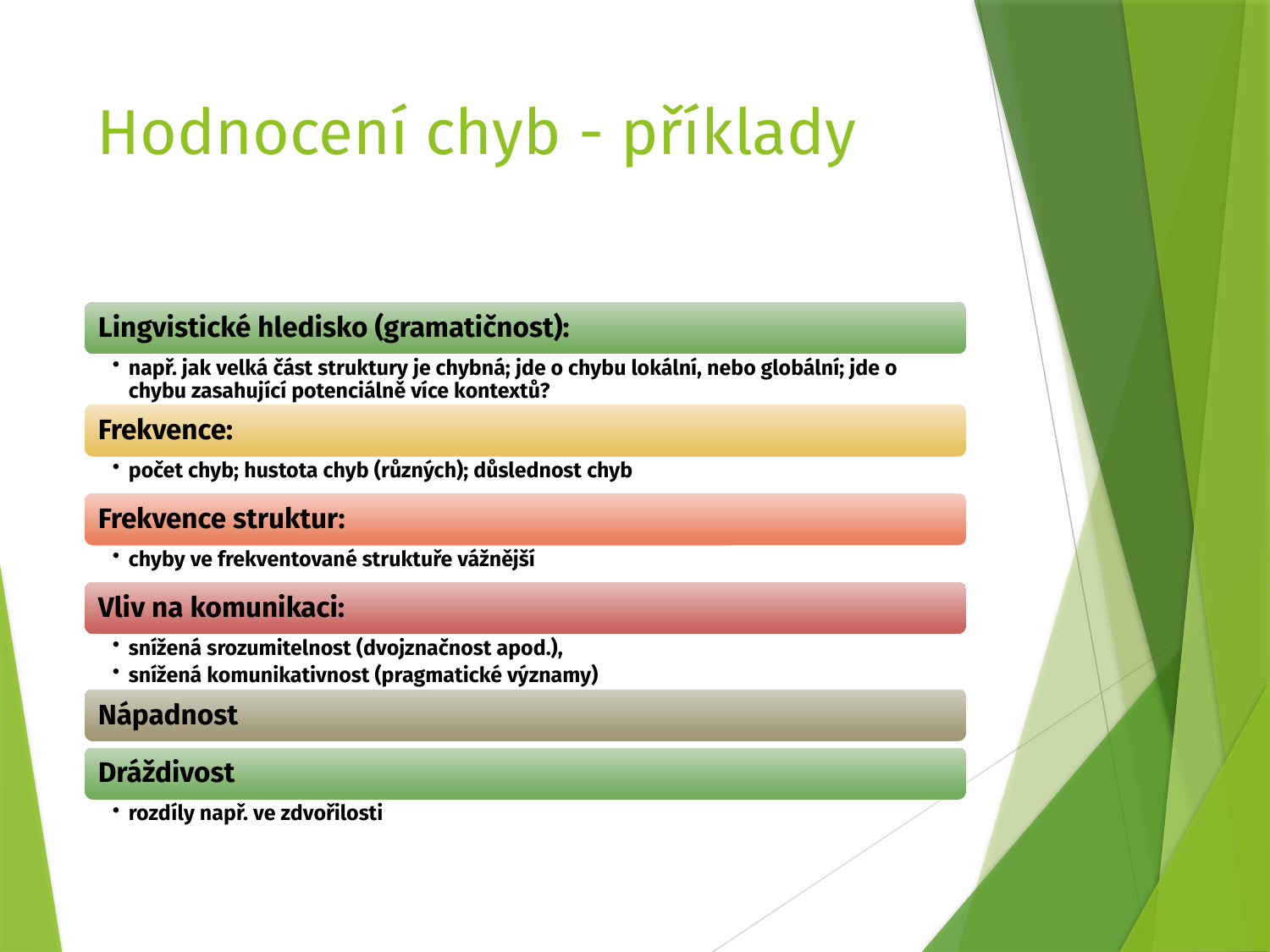

# Hodnocení chyb - příklady
Lingvistické hledisko (gramatičnost):
např. jak velká část struktury je chybná; jde o chybu lokální, nebo globální; jde o chybu zasahující potenciálně více kontextů?
Frekvence:
počet chyb; hustota chyb (různých); důslednost chyb
Frekvence struktur:
chyby ve frekventované struktuře vážnější
Vliv na komunikaci:
snížená srozumitelnost (dvojznačnost apod.),
snížená komunikativnost (pragmatické významy)
Nápadnost
Dráždivost
rozdíly např. ve zdvořilosti